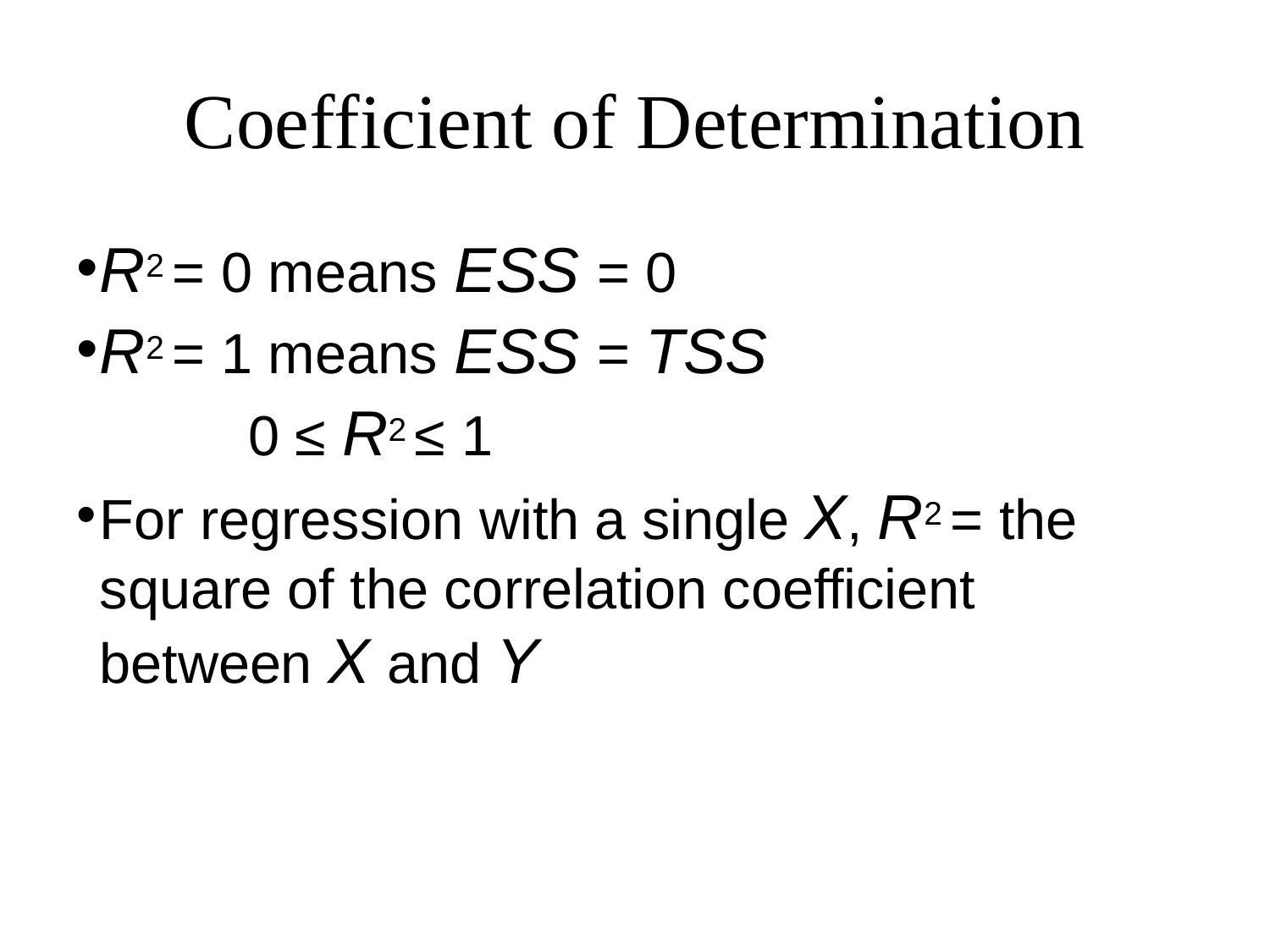

# Coefficient of Determination
R2 = 0 means ESS = 0
R2 = 1 means ESS = TSS
           0 ≤ R2 ≤ 1
For regression with a single X, R2 = the  square of the correlation coefficient  between X and Y